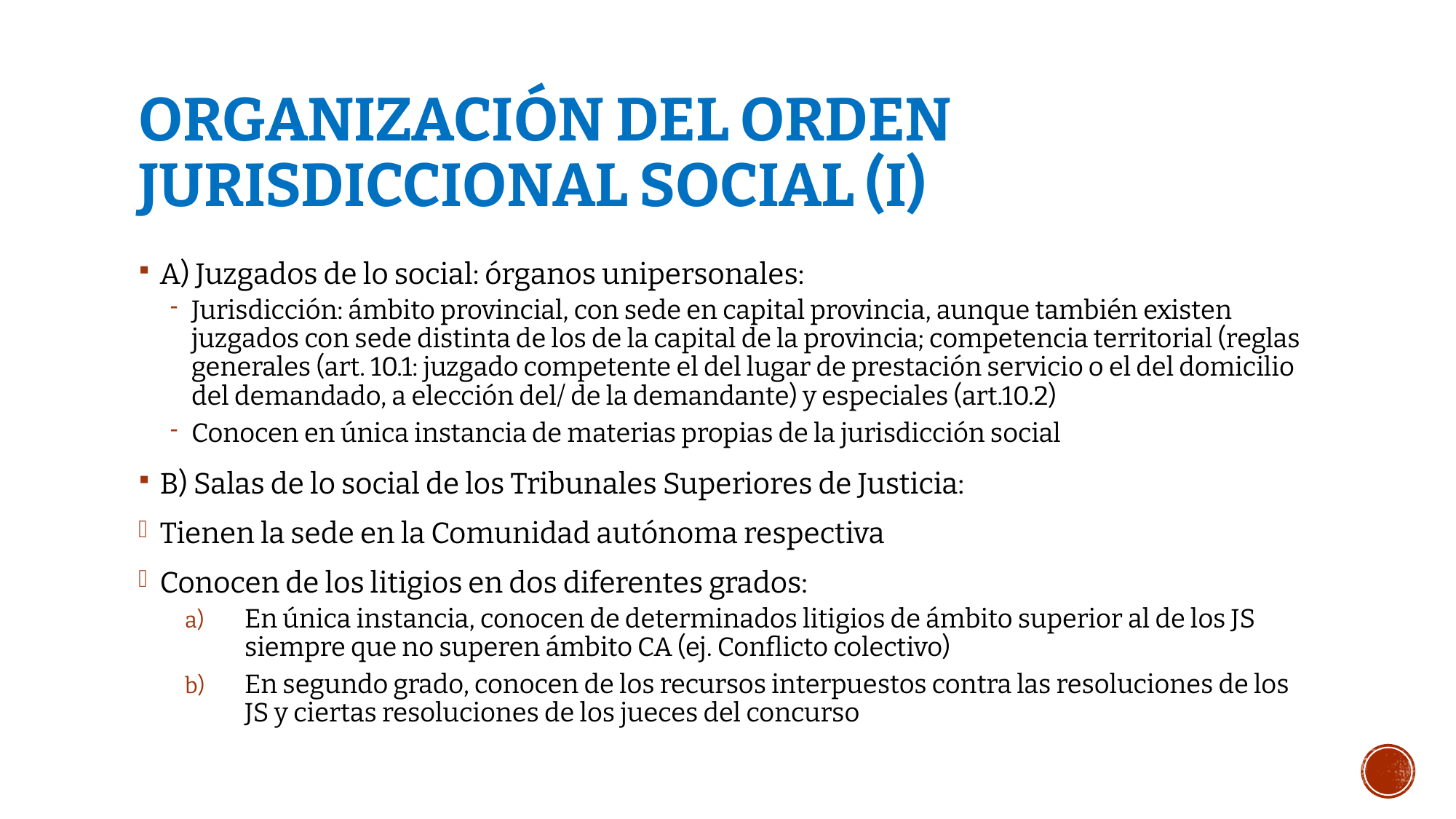

# Organización del orden jurisdiccional social (I)
A) Juzgados de lo social: órganos unipersonales:
Jurisdicción: ámbito provincial, con sede en capital provincia, aunque también existen juzgados con sede distinta de los de la capital de la provincia; competencia territorial (reglas generales (art. 10.1: juzgado competente el del lugar de prestación servicio o el del domicilio del demandado, a elección del/ de la demandante) y especiales (art.10.2)
Conocen en única instancia de materias propias de la jurisdicción social
B) Salas de lo social de los Tribunales Superiores de Justicia:
Tienen la sede en la Comunidad autónoma respectiva
Conocen de los litigios en dos diferentes grados:
En única instancia, conocen de determinados litigios de ámbito superior al de los JS siempre que no superen ámbito CA (ej. Conflicto colectivo)
En segundo grado, conocen de los recursos interpuestos contra las resoluciones de los JS y ciertas resoluciones de los jueces del concurso